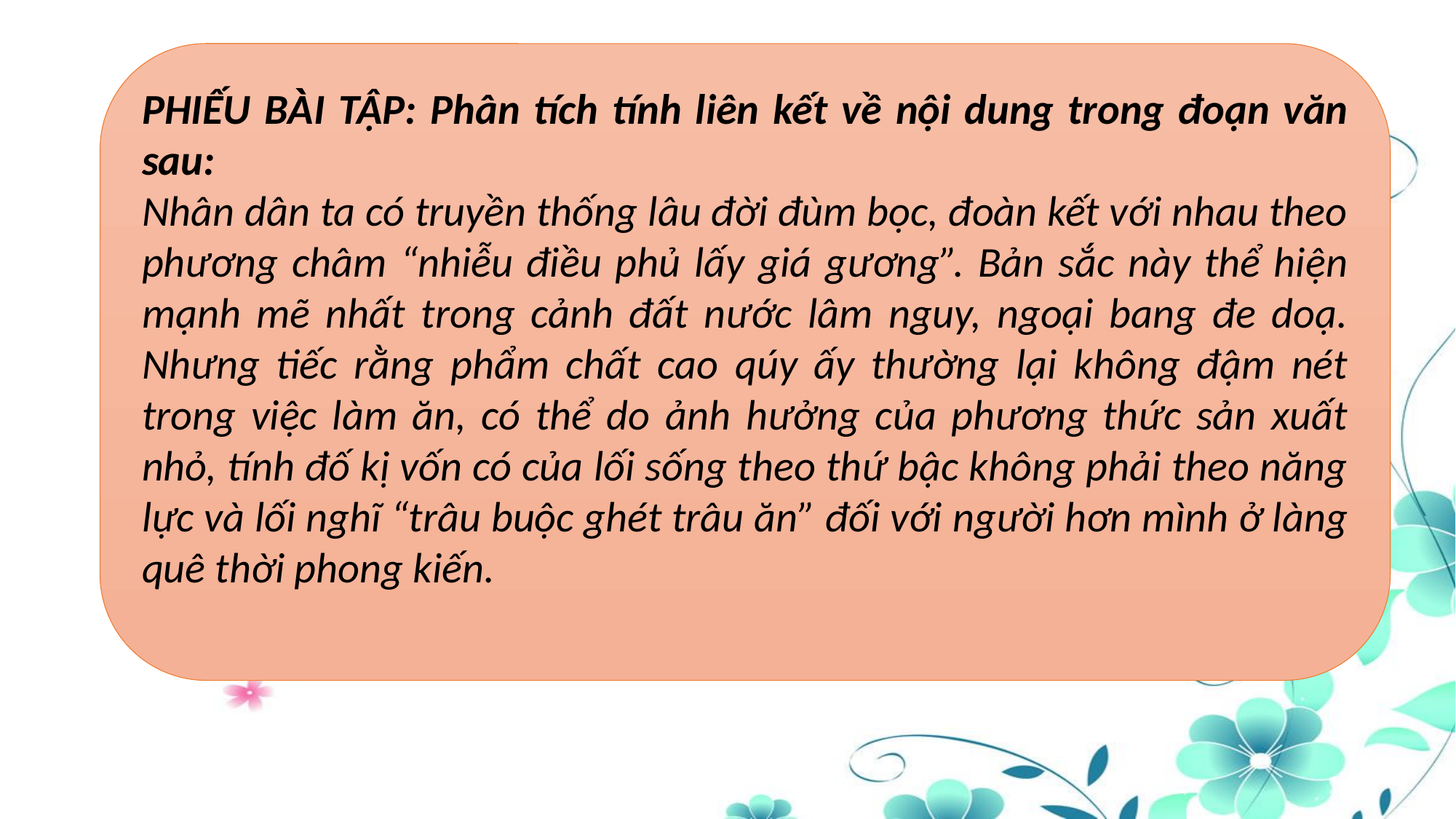

#

PHIẾU BÀI TẬP: Phân tích tính liên kết về nội dung trong đoạn văn sau:
Nhân dân ta có truyền thống lâu đời đùm bọc, đoàn kết với nhau theo phương châm “nhiễu điều phủ lấy giá gương”. Bản sắc này thể hiện mạnh mẽ nhất trong cảnh đất nước lâm nguy, ngoại bang đe doạ. Nhưng tiếc rằng phẩm chất cao qúy ấy thường lại không đậm nét trong việc làm ăn, có thể do ảnh hưởng của phương thức sản xuất nhỏ, tính đố kị vốn có của lối sống theo thứ bậc không phải theo năng lực và lối nghĩ “trâu buộc ghét trâu ăn” đối với người hơn mình ở làng quê thời phong kiến.